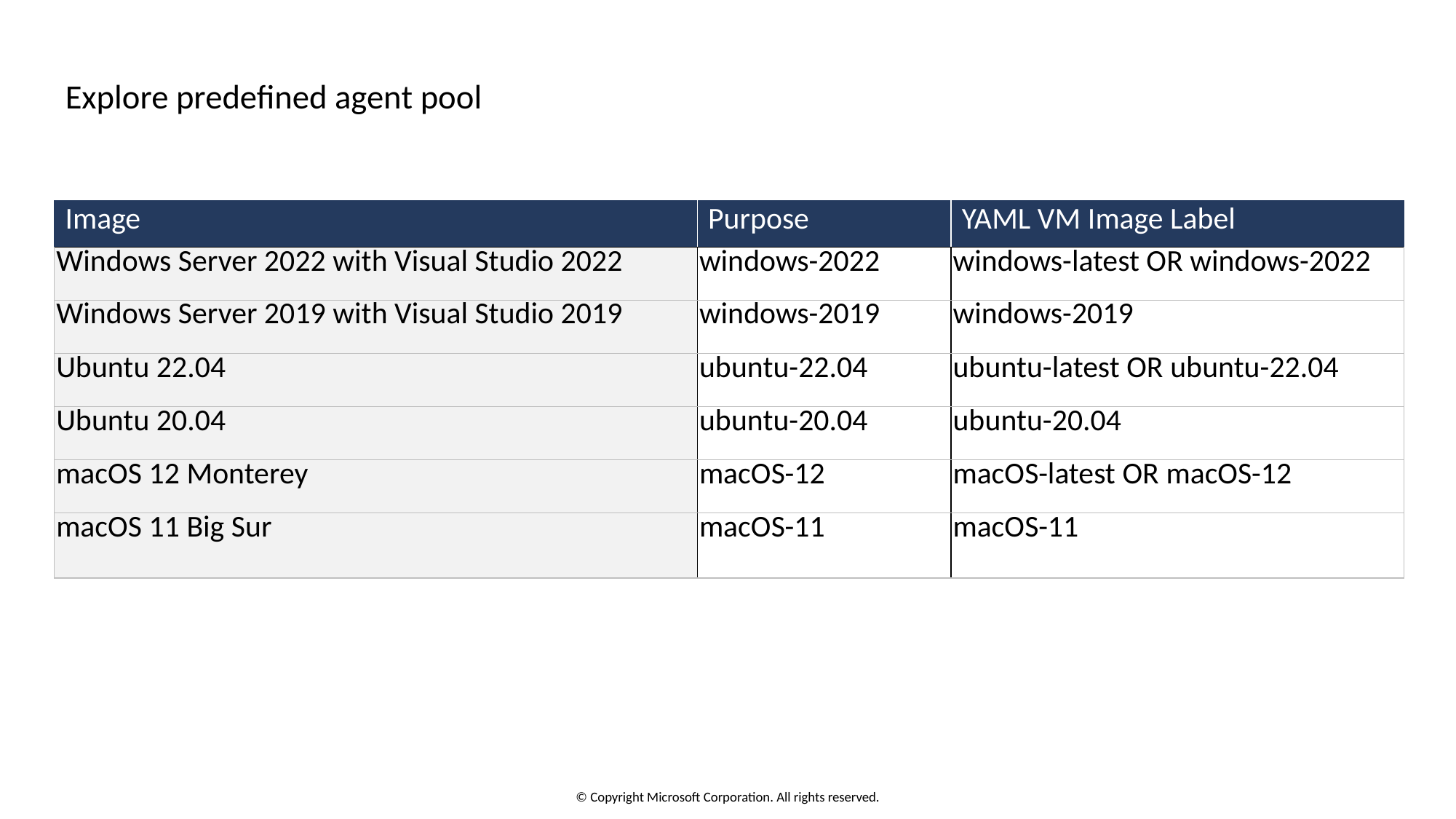

# Explore predefined agent pool
| Image | Purpose | YAML VM Image Label |
| --- | --- | --- |
| Windows Server 2022 with Visual Studio 2022 | windows-2022 | windows-latest OR windows-2022 |
| Windows Server 2019 with Visual Studio 2019 | windows-2019 | windows-2019 |
| Ubuntu 22.04 | ubuntu-22.04 | ubuntu-latest OR ubuntu-22.04 |
| Ubuntu 20.04 | ubuntu-20.04 | ubuntu-20.04 |
| macOS 12 Monterey | macOS-12 | macOS-latest OR macOS-12 |
| macOS 11 Big Sur | macOS-11 | macOS-11 |